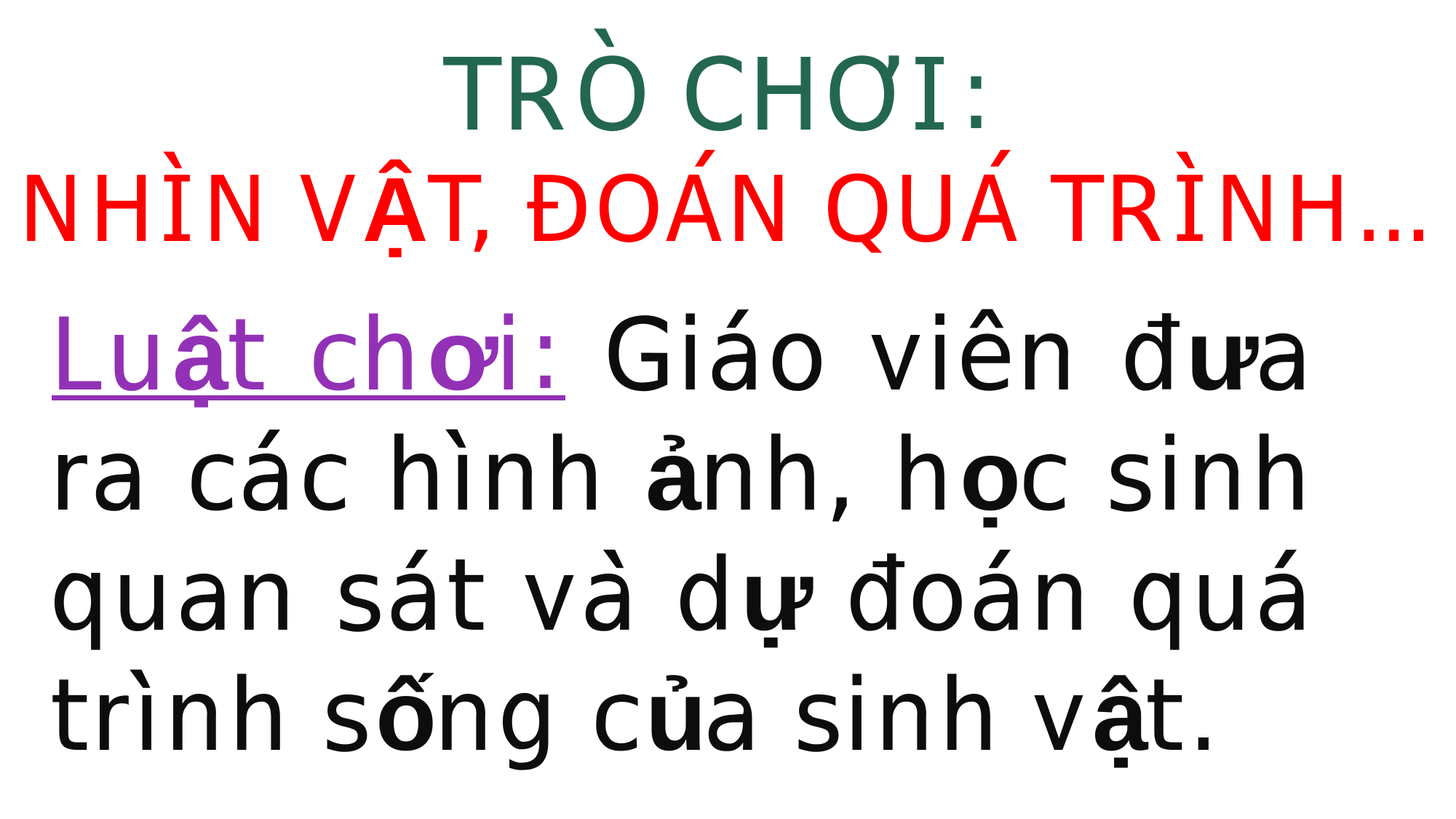

TRÒ CHƠI:
NHÌN VẬT, ĐOÁN QUÁ TRÌNH…
Luật chơi: Giáo viên đưa ra các hình ảnh, học sinh quan sát và dự đoán quá trình sống của sinh vật.